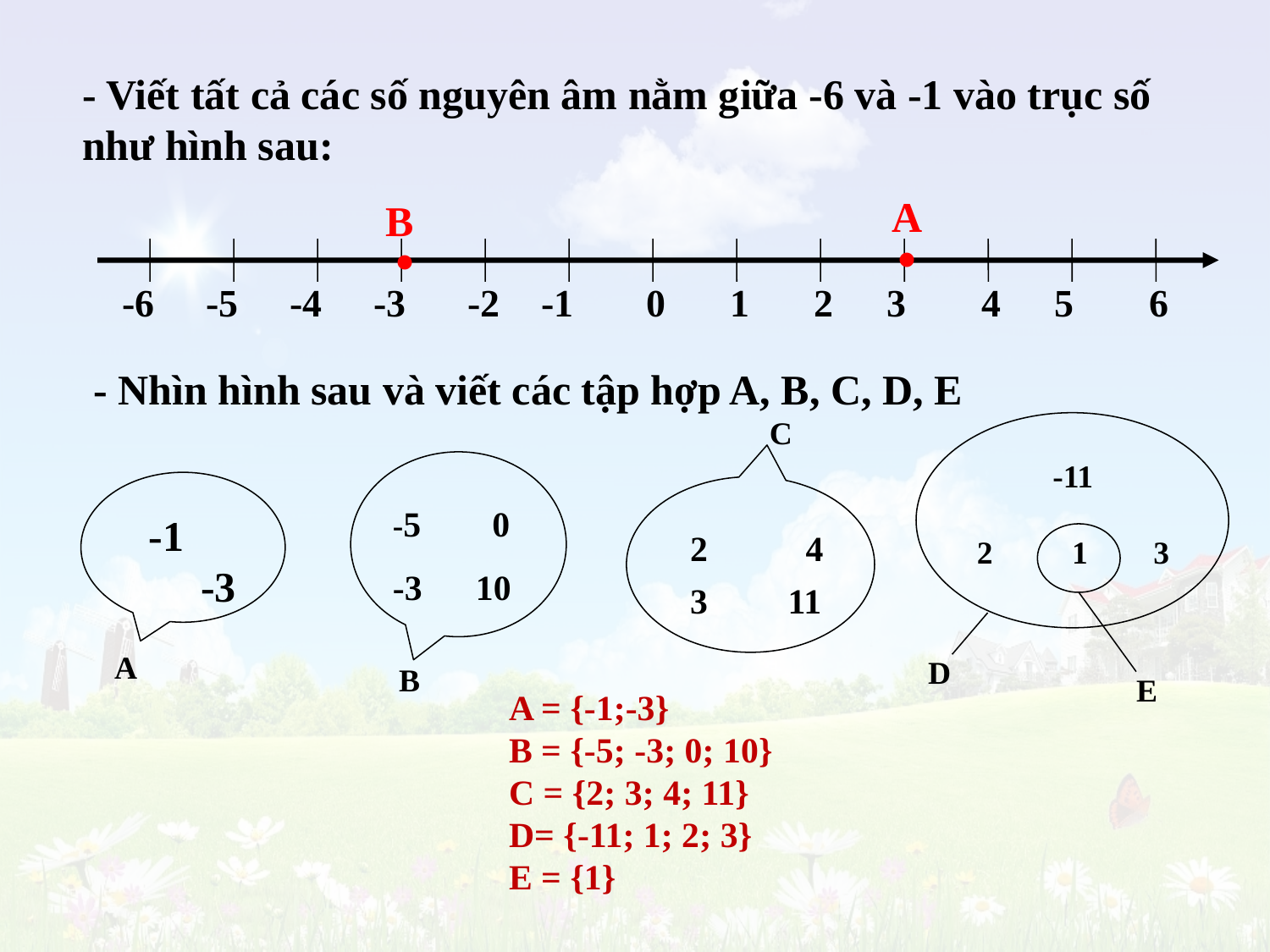

- Viết tất cả các số nguyên âm nằm giữa -6 và -1 vào trục số như hình sau:
.
.
A
B

-6
-5
-4
-3
-2
-1
0
1
2
3
4
5
6
- Nhìn hình sau và viết các tập hợp A, B, C, D, E
C

-11

2           1         3

D
E

-5        0
-3      10
2           4
3         11
B

-1
-3
A
A = {-1;-3}
B = {-5; -3; 0; 10}
C = {2; 3; 4; 11}
D= {-11; 1; 2; 3}
E = {1}